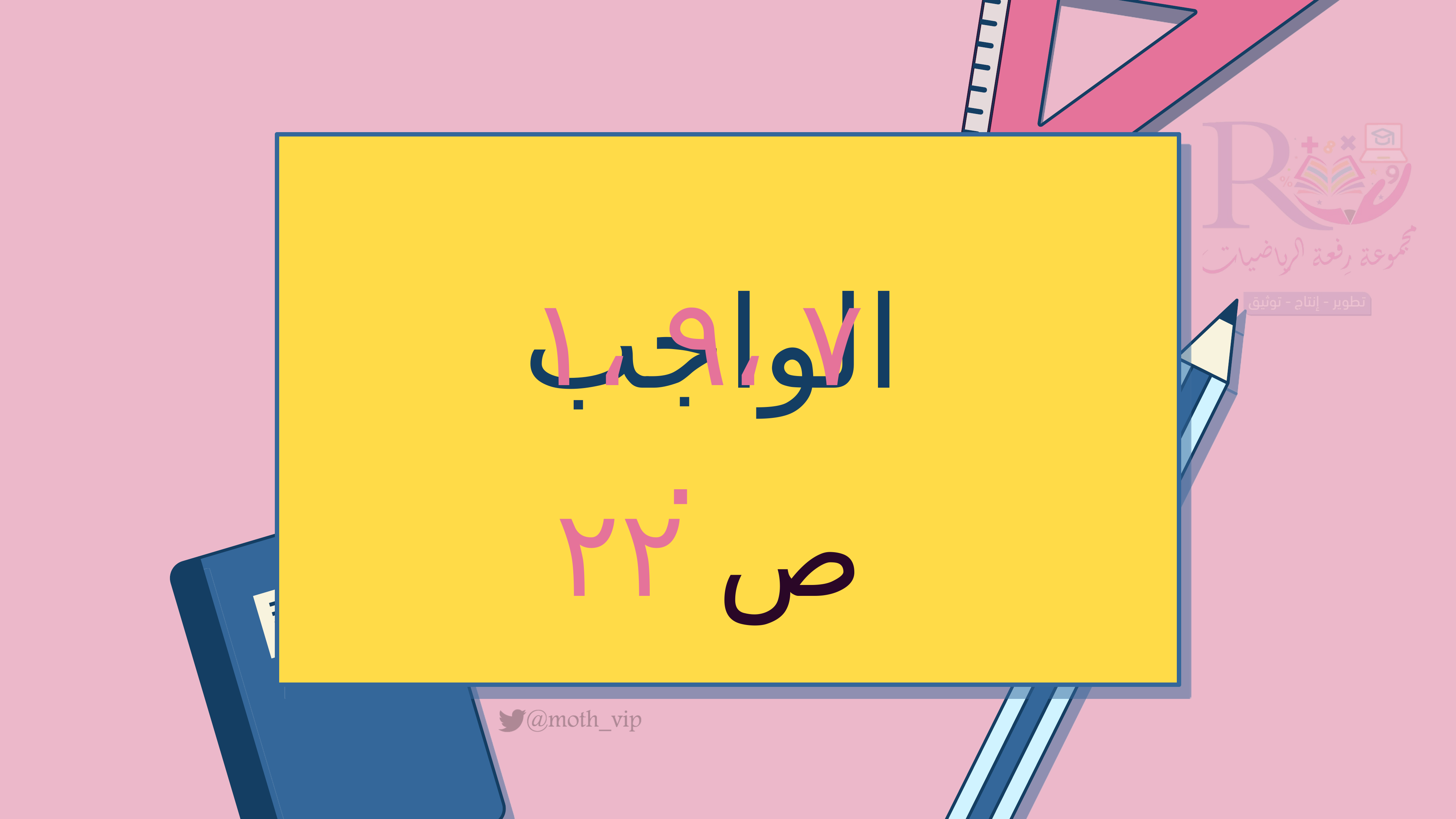

# الواجب

٧ ،٩ ،١٠
ص ٢٢